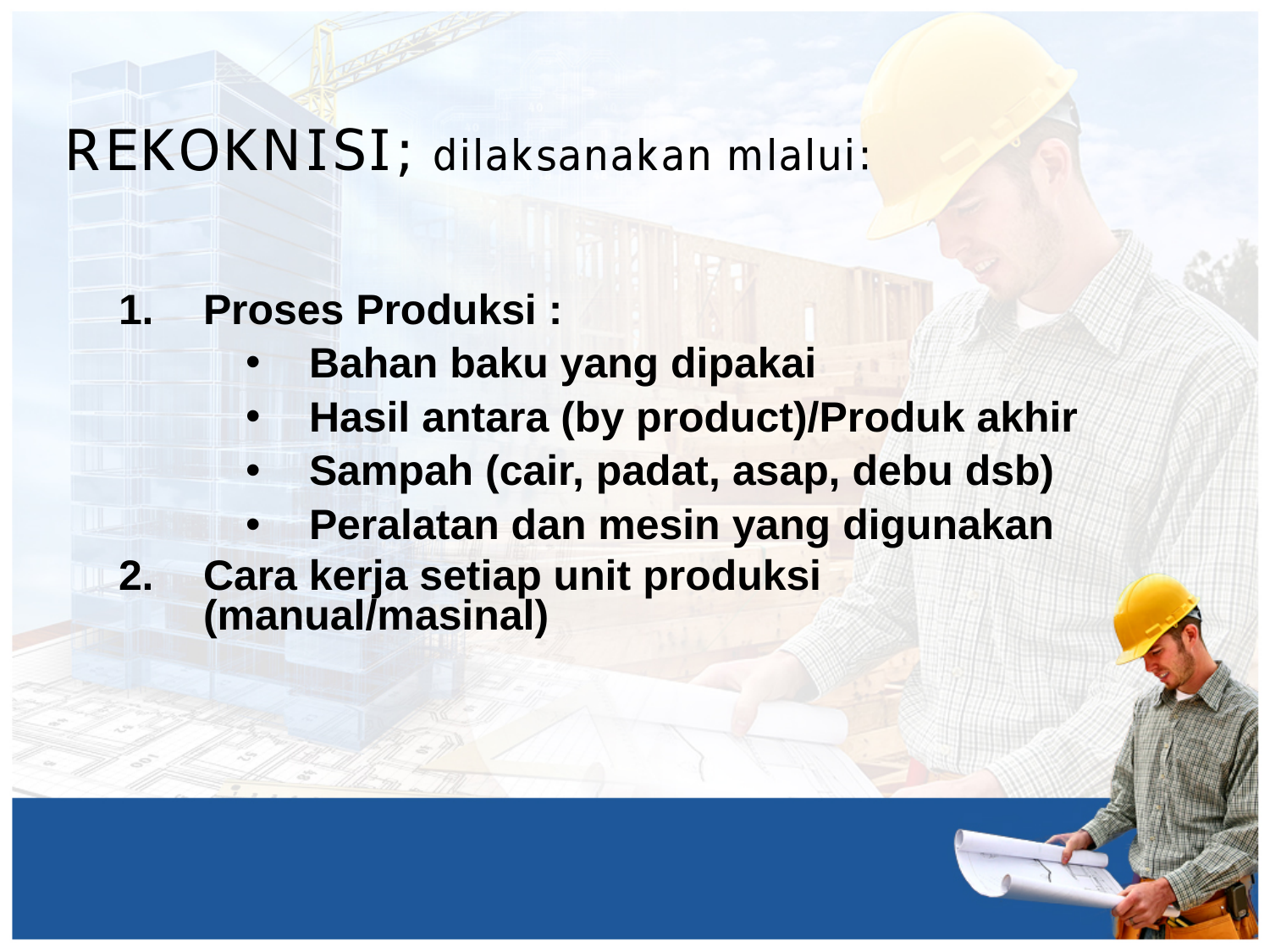

# REKOKNISI; dilaksanakan mlalui:
Proses Produksi :
Bahan baku yang dipakai
Hasil antara (by product)/Produk akhir
Sampah (cair, padat, asap, debu dsb)
Peralatan dan mesin yang digunakan
Cara kerja setiap unit produksi (manual/masinal)